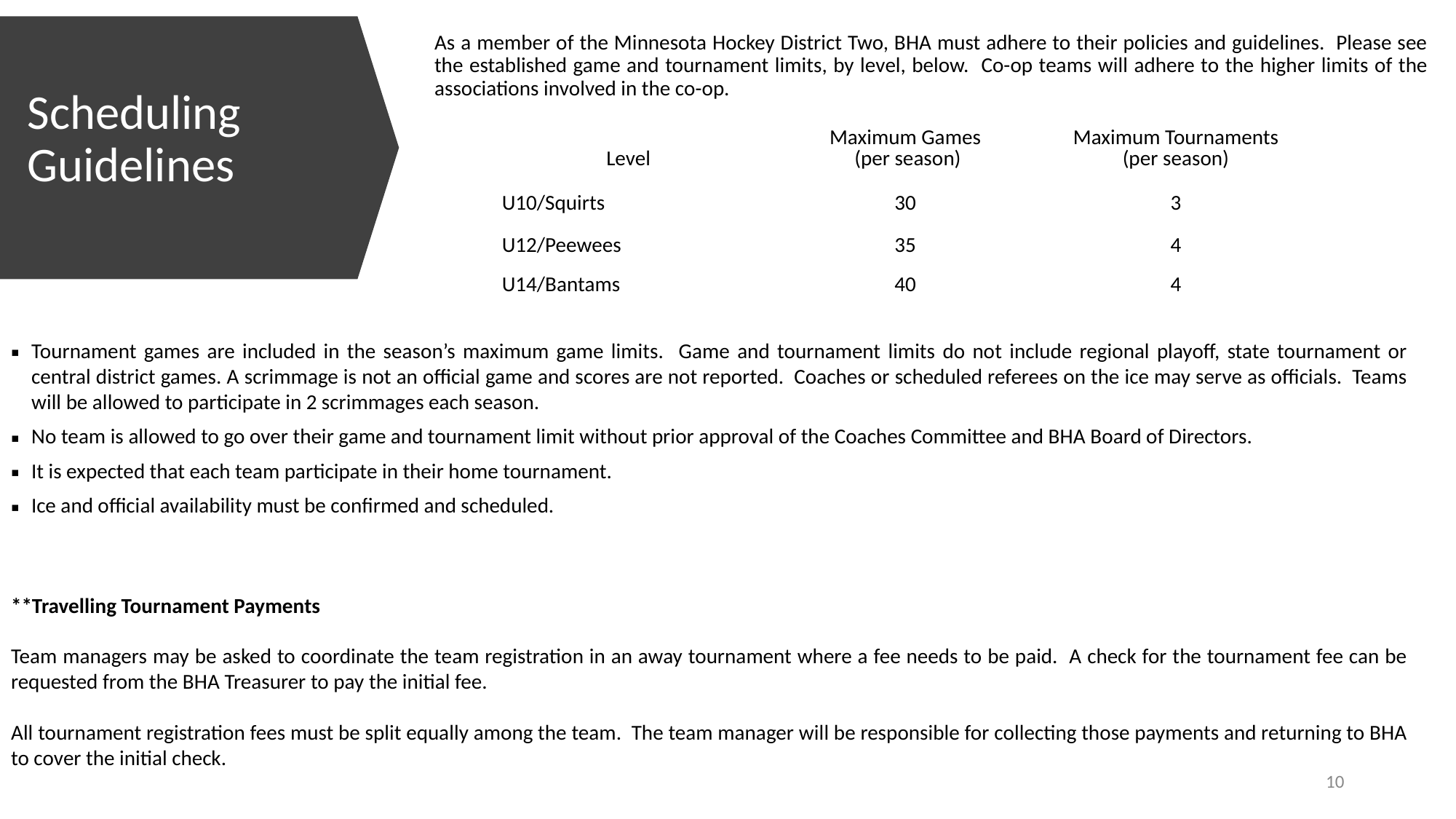

As a member of the Minnesota Hockey District Two, BHA must adhere to their policies and guidelines.  Please see the established game and tournament limits, by level, below.  Co-op teams will adhere to the higher limits of the associations involved in the co-op.

# Scheduling Guidelines
| Level | Maximum Games (per season) | Maximum Tournaments (per season) |
| --- | --- | --- |
| U10/Squirts | 30 | 3 |
| U12/Peewees | 35 | 4 |
| U14/Bantams | 40 | 4 |
Tournament games are included in the season’s maximum game limits.  Game and tournament limits do not include regional playoff, state tournament or central district games. A scrimmage is not an official game and scores are not reported.  Coaches or scheduled referees on the ice may serve as officials.  Teams will be allowed to participate in 2 scrimmages each season.
No team is allowed to go over their game and tournament limit without prior approval of the Coaches Committee and BHA Board of Directors.
It is expected that each team participate in their home tournament.
Ice and official availability must be confirmed and scheduled.
**Travelling Tournament Payments

Team managers may be asked to coordinate the team registration in an away tournament where a fee needs to be paid.  A check for the tournament fee can be requested from the BHA Treasurer to pay the initial fee.

All tournament registration fees must be split equally among the team.  The team manager will be responsible for collecting those payments and returning to BHA to cover the initial check.
10